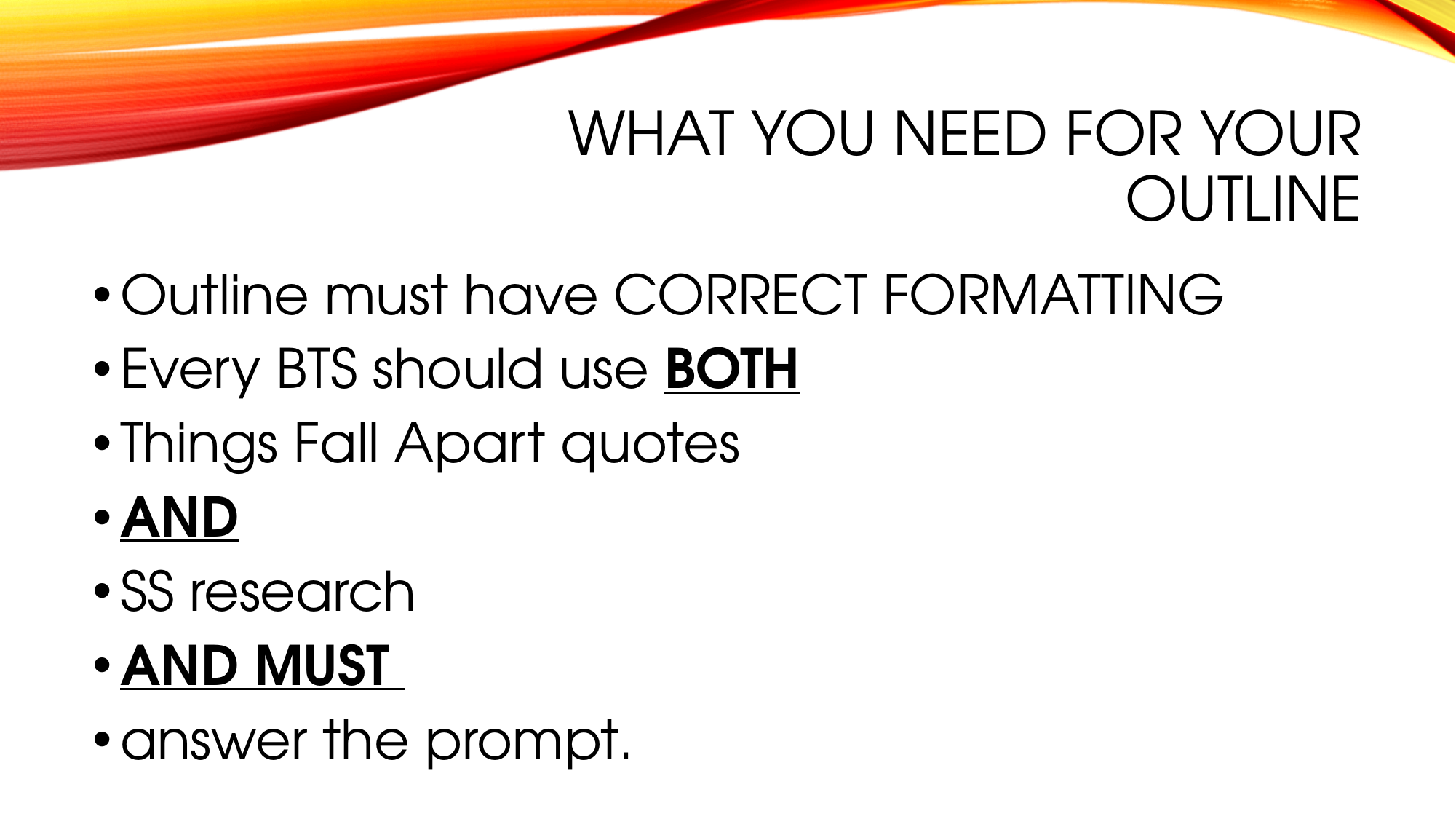

# What you need for your outline
Outline must have CORRECT FORMATTING
Every BTS should use BOTH
Things Fall Apart quotes
AND
SS research
AND MUST
answer the prompt.